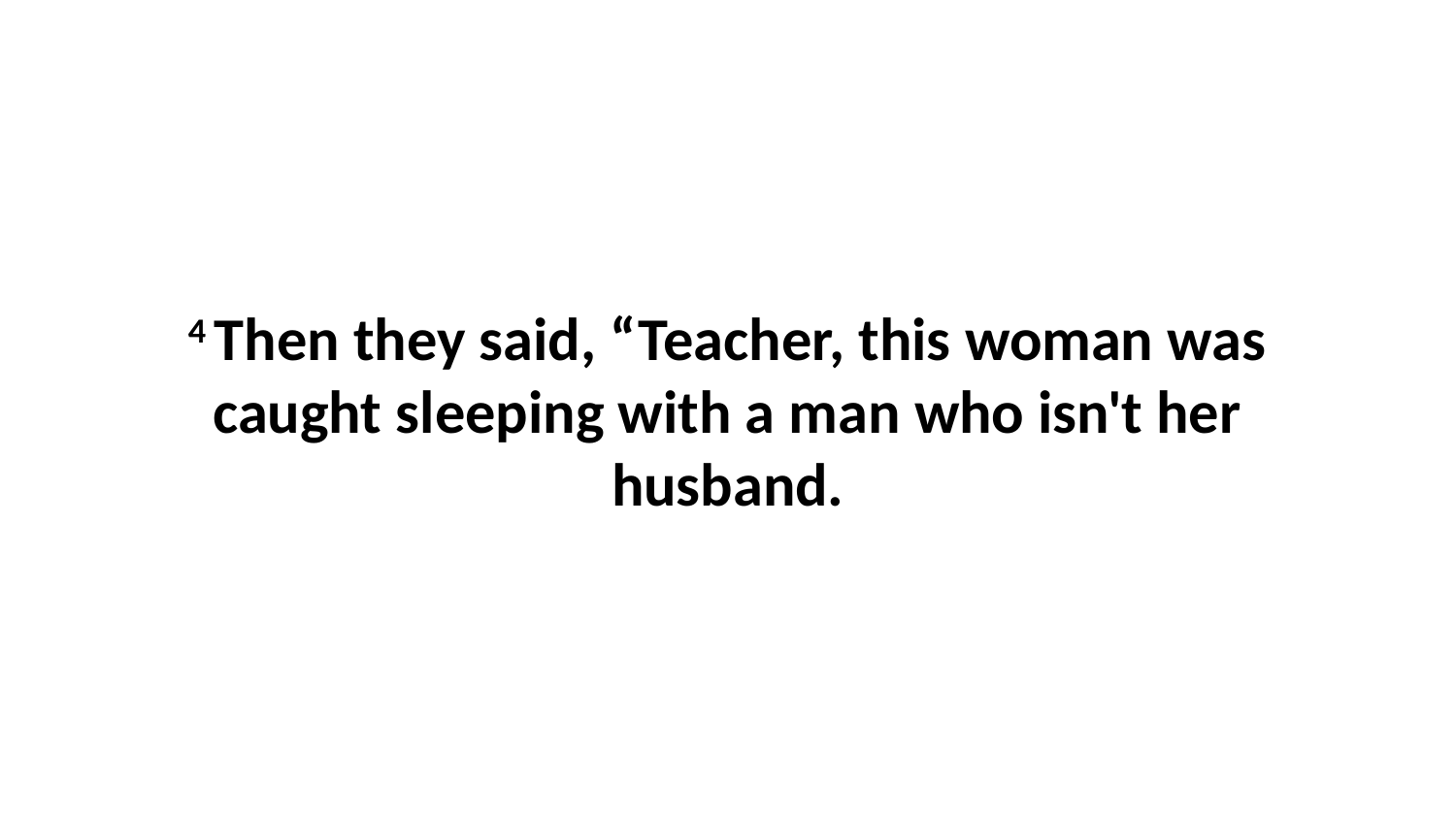

4 Then they said, “Teacher, this woman was caught sleeping with a man who isn't her husband.